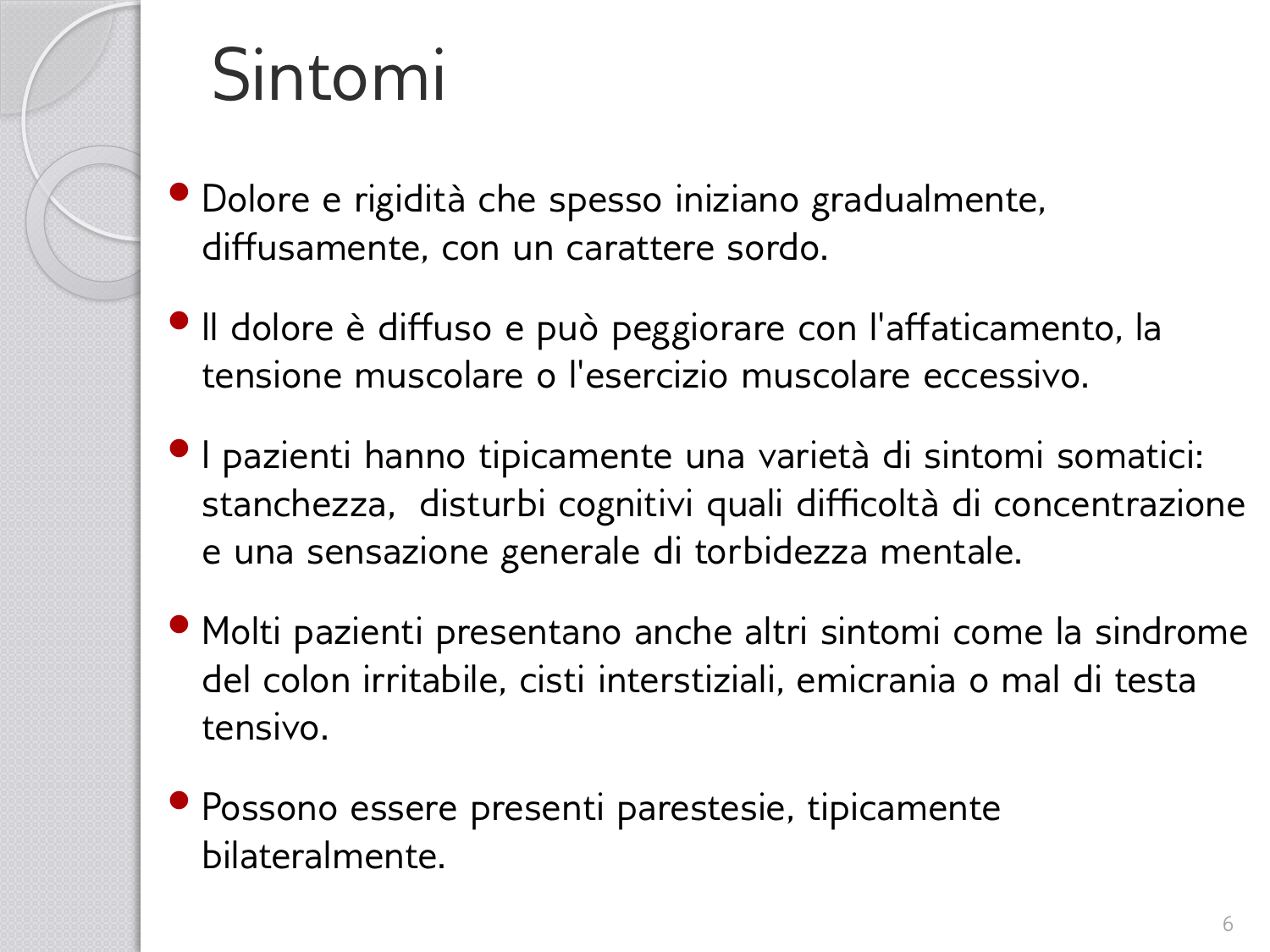

# Sintomi
Dolore e rigidità che spesso iniziano gradualmente, diffusamente, con un carattere sordo.

Il dolore è diffuso e può peggiorare con l'affaticamento, la tensione muscolare o l'esercizio muscolare eccessivo.

I pazienti hanno tipicamente una varietà di sintomi somatici: stanchezza,  disturbi cognitivi quali difficoltà di concentrazione e una sensazione generale di torbidezza mentale.

Molti pazienti presentano anche altri sintomi come la sindrome del colon irritabile, cisti interstiziali, emicrania o mal di testa tensivo.

Possono essere presenti parestesie, tipicamente bilateralmente.

6